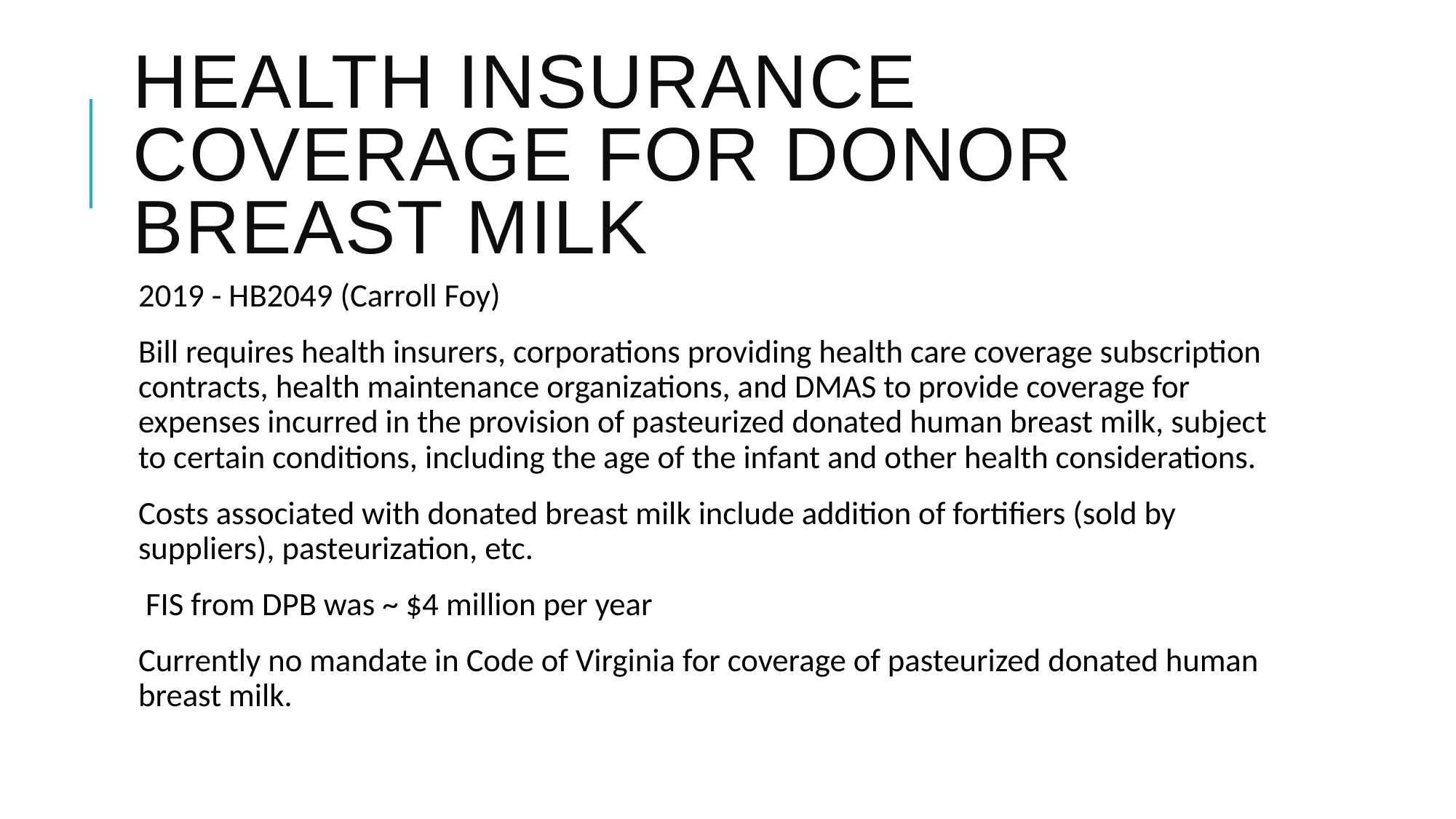

# Health insurance coverage for donor breast milk
2019 - HB2049 (Carroll Foy)
Bill requires health insurers, corporations providing health care coverage subscription contracts, health maintenance organizations, and DMAS to provide coverage for expenses incurred in the provision of pasteurized donated human breast milk, subject to certain conditions, including the age of the infant and other health considerations.
Costs associated with donated breast milk include addition of fortifiers (sold by suppliers), pasteurization, etc.
 FIS from DPB was ~ $4 million per year
Currently no mandate in Code of Virginia for coverage of pasteurized donated human breast milk.